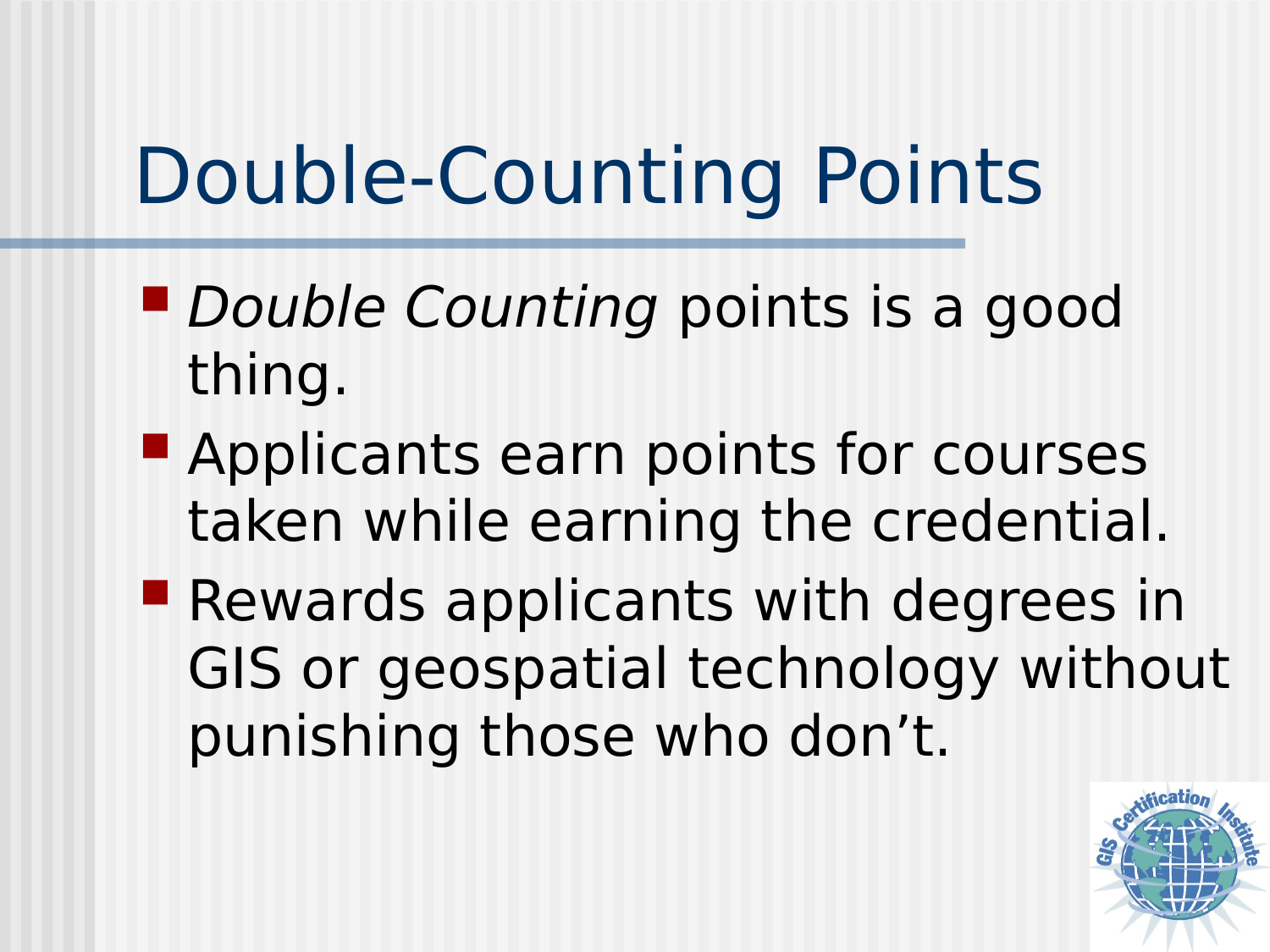

# Double-Counting Points
Double Counting points is a good thing.
Applicants earn points for courses taken while earning the credential.
Rewards applicants with degrees in GIS or geospatial technology without punishing those who don’t.